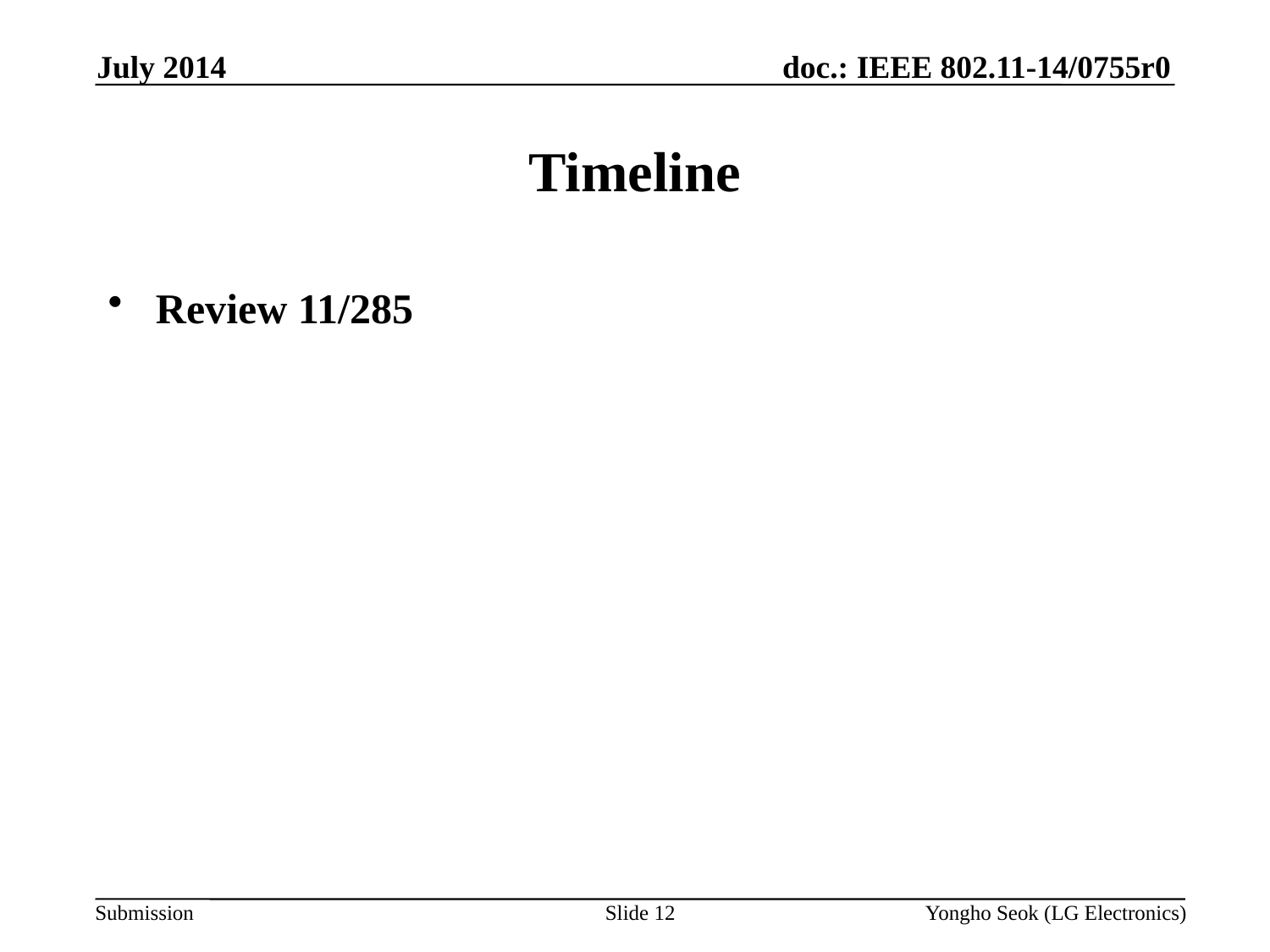

July 2014
# Timeline
Review 11/285

Slide 12
Yongho Seok (LG Electronics)